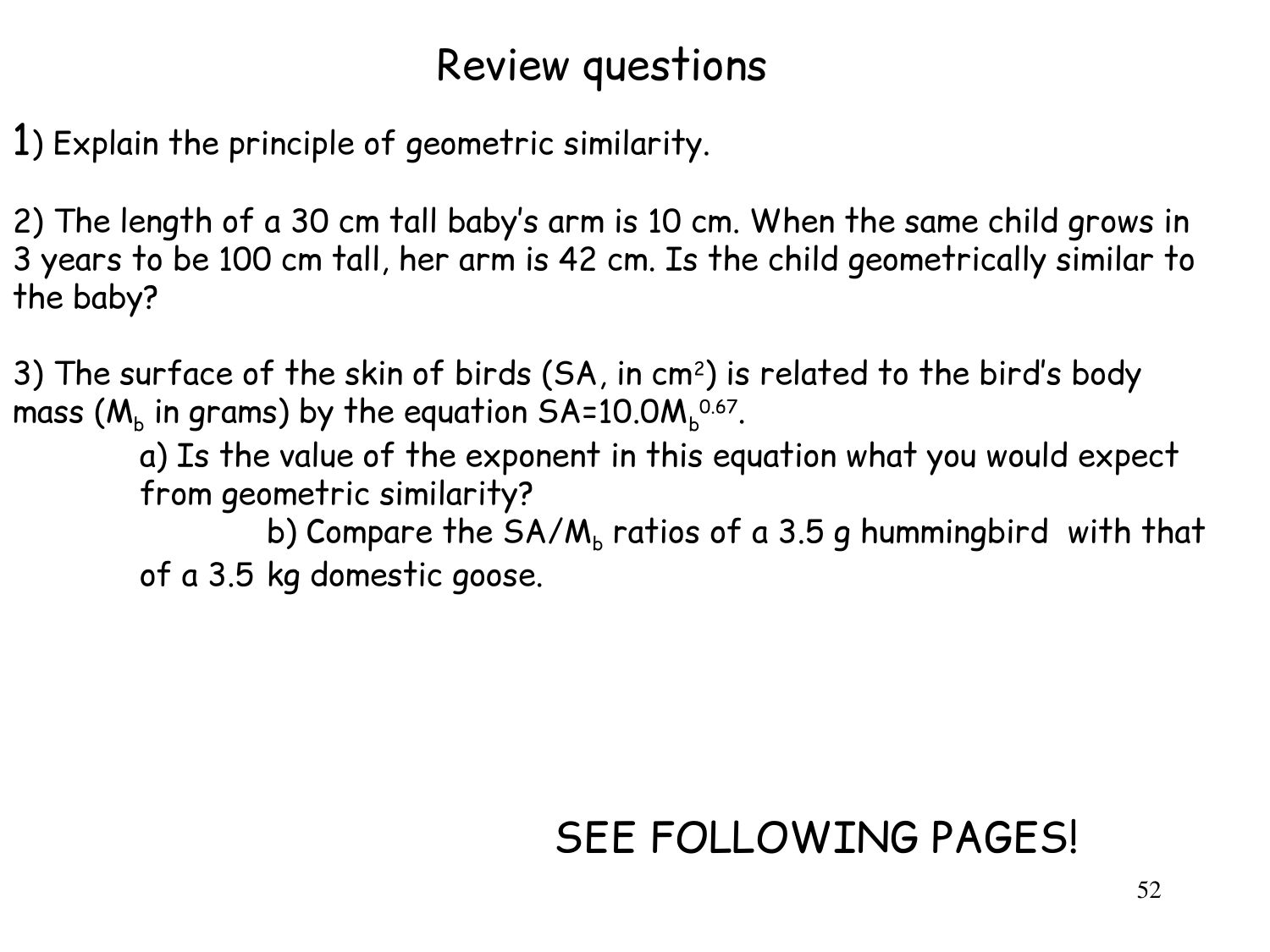

Review questions
1) Explain the principle of geometric similarity.

2) The length of a 30 cm tall baby’s arm is 10 cm. When the same child grows in 3 years to be 100 cm tall, her arm is 42 cm. Is the child geometrically similar to the baby?

3) The surface of the skin of birds (SA, in cm2) is related to the bird’s body mass (Mb in grams) by the equation SA=10.0Mb0.67.
a) Is the value of the exponent in this equation what you would expect from geometric similarity?
	b) Compare the SA/Mb ratios of a 3.5 g hummingbird  with that of a 3.5 	kg domestic goose.
SEE FOLLOWING PAGES!
52